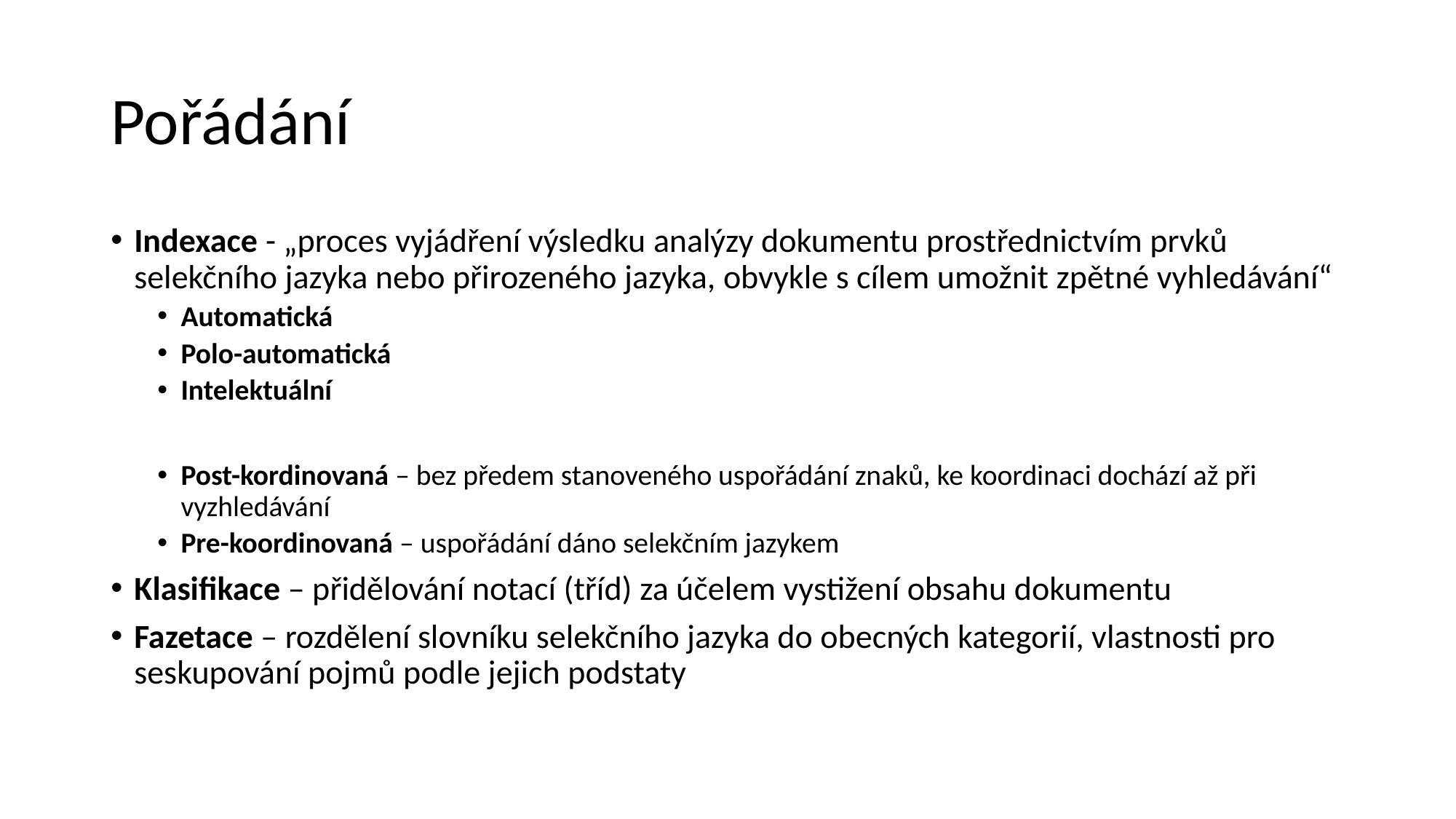

# Pořádání
Indexace - „proces vyjádření výsledku analýzy dokumentu prostřednictvím prvků selekčního jazyka nebo přirozeného jazyka, obvykle s cílem umožnit zpětné vyhledávání“
Automatická
Polo-automatická
Intelektuální

Post-kordinovaná – bez předem stanoveného uspořádání znaků, ke koordinaci dochází až při vyzhledávání
Pre-koordinovaná – uspořádání dáno selekčním jazykem
Klasifikace – přidělování notací (tříd) za účelem vystižení obsahu dokumentu
Fazetace – rozdělení slovníku selekčního jazyka do obecných kategorií, vlastnosti pro seskupování pojmů podle jejich podstaty